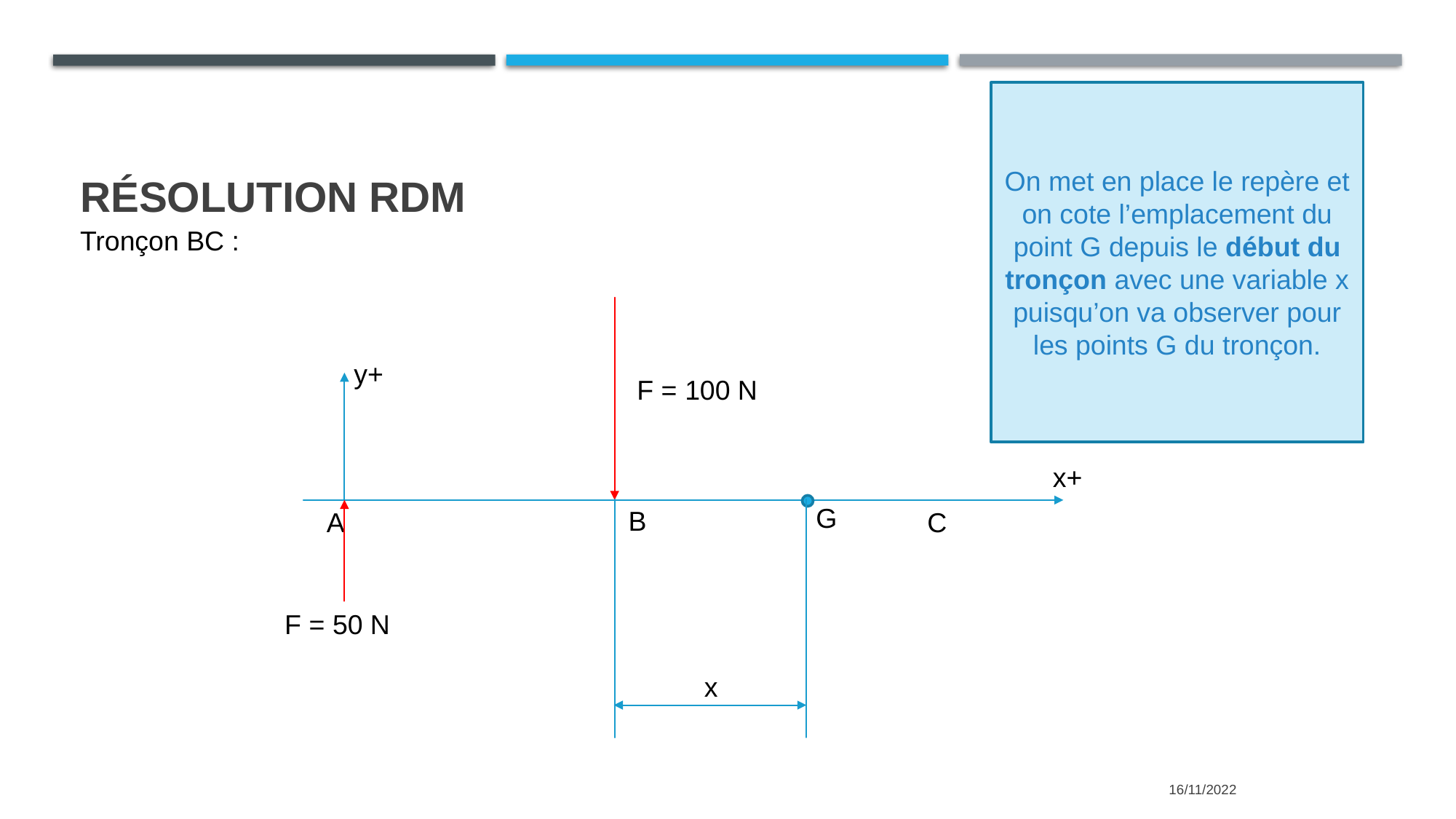

On met en place le repère et on cote l’emplacement du point G depuis le début du tronçon avec une variable x puisqu’on va observer pour les points G du tronçon.
# Résolution RDM
Tronçon BC :
y+
F = 100 N
x+

G
B
A
C
F = 50 N
x
16/11/2022